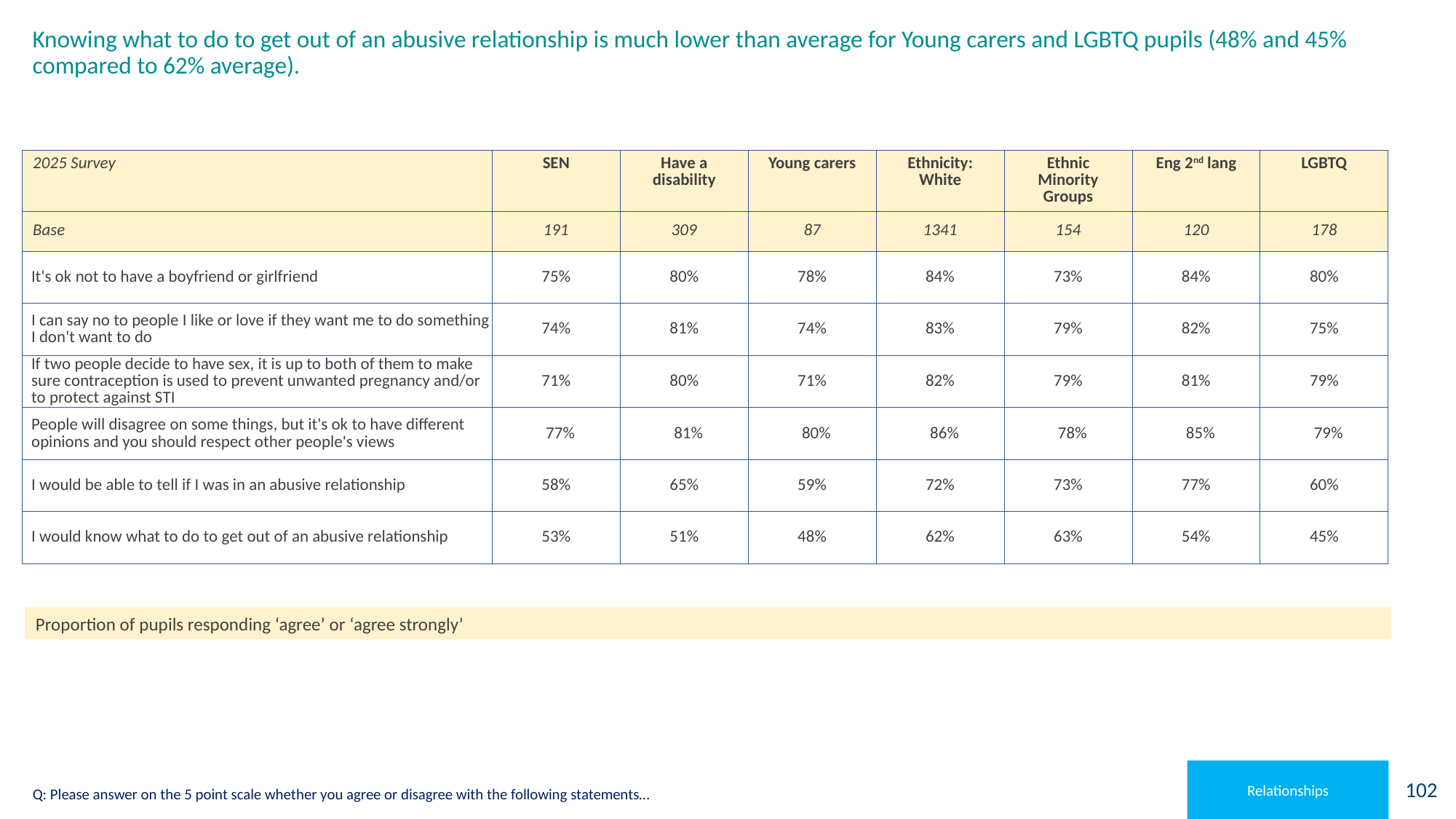

# Knowing what to do to get out of an abusive relationship is much lower than average for Young carers and LGBTQ pupils (48% and 45% compared to 62% average).
| 2025 Survey | SEN | Have a disability | Young carers | Ethnicity: White | Ethnic Minority Groups | Eng 2nd lang | LGBTQ |
| --- | --- | --- | --- | --- | --- | --- | --- |
| Base | 191 | 309 | 87 | 1341 | 154 | 120 | 178 |
| It's ok not to have a boyfriend or girlfriend | 75% | 80% | 78% | 84% | 73% | 84% | 80% |
| I can say no to people I like or love if they want me to do something I don't want to do | 74% | 81% | 74% | 83% | 79% | 82% | 75% |
| If two people decide to have sex, it is up to both of them to make sure contraception is used to prevent unwanted pregnancy and/or to protect against STI | 71% | 80% | 71% | 82% | 79% | 81% | 79% |
| People will disagree on some things, but it's ok to have different opinions and you should respect other people's views | 77% | 81% | 80% | 86% | 78% | 85% | 79% |
| I would be able to tell if I was in an abusive relationship | 58% | 65% | 59% | 72% | 73% | 77% | 60% |
| I would know what to do to get out of an abusive relationship | 53% | 51% | 48% | 62% | 63% | 54% | 45% |
Proportion of pupils responding ‘agree’ or ‘agree strongly’
Relationships
Q: Please answer on the 5 point scale whether you agree or disagree with the following statements…